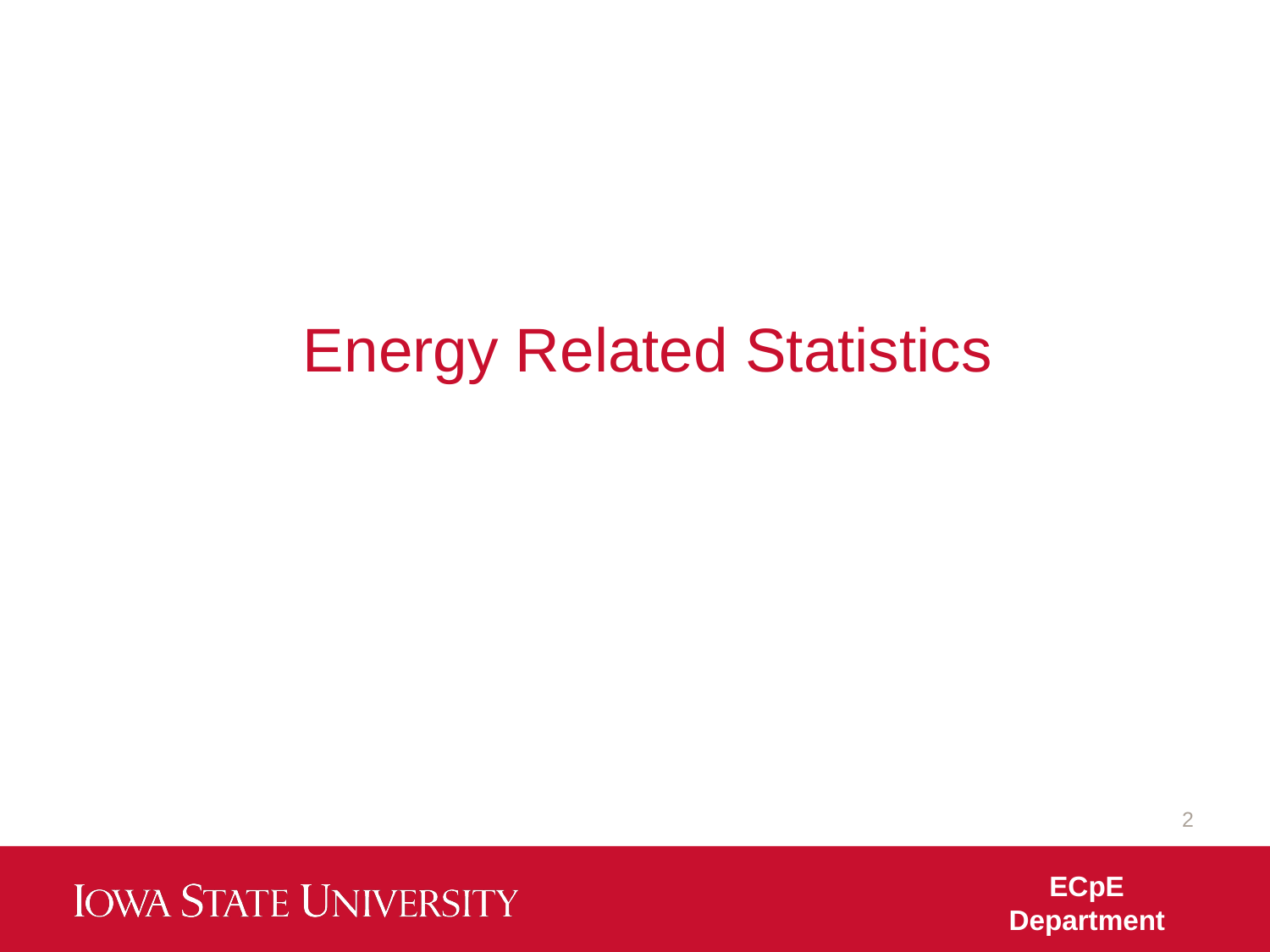

# Energy Related Statistics
2
ECpE Department